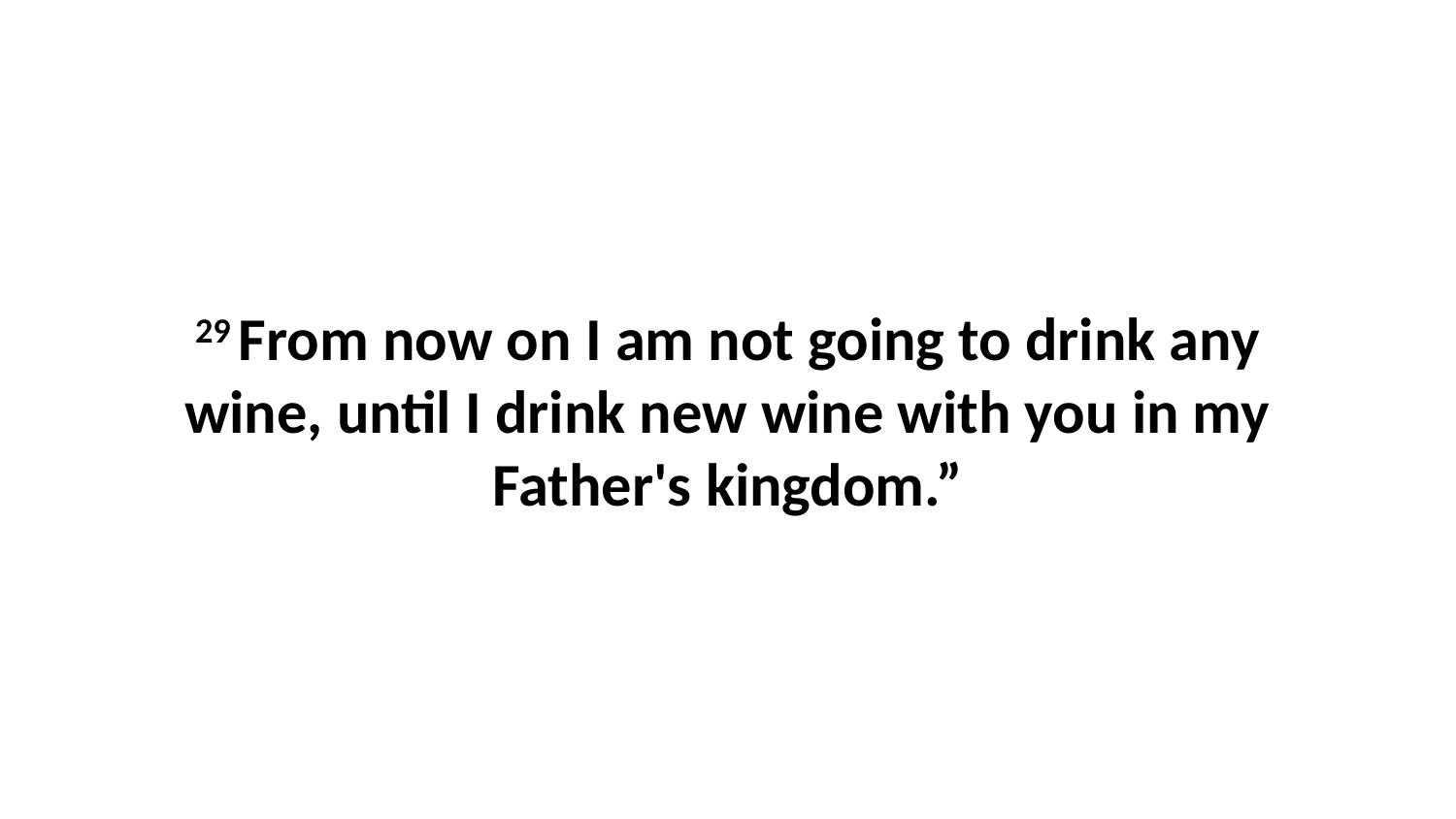

29 From now on I am not going to drink any wine, until I drink new wine with you in my Father's kingdom.”